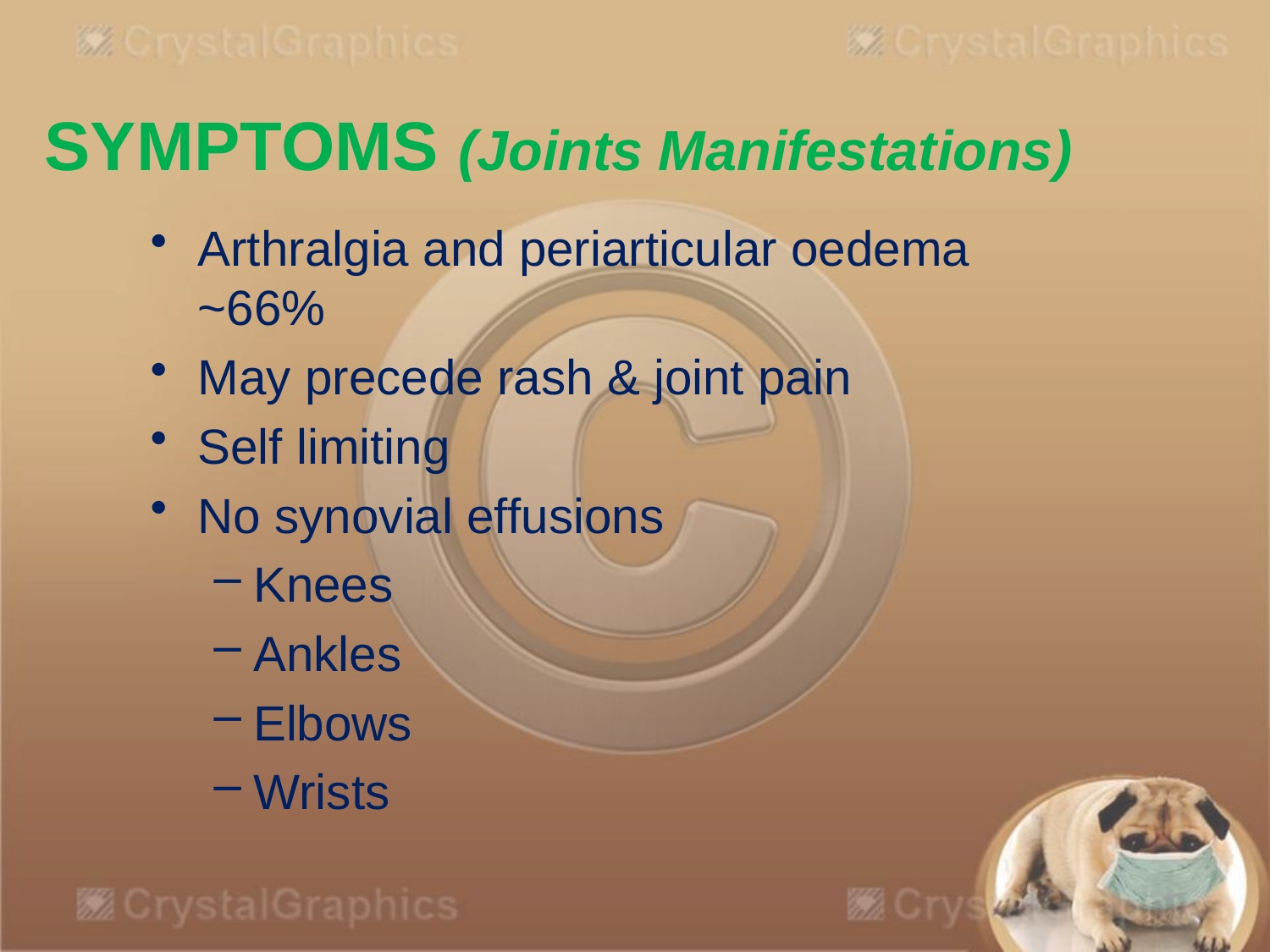

# SYMPTOMS (Joints Manifestations)

Arthralgia and periarticular oedema ~66%
May precede rash & joint pain
Self limiting
No synovial effusions
Knees
Ankles
Elbows
Wrists